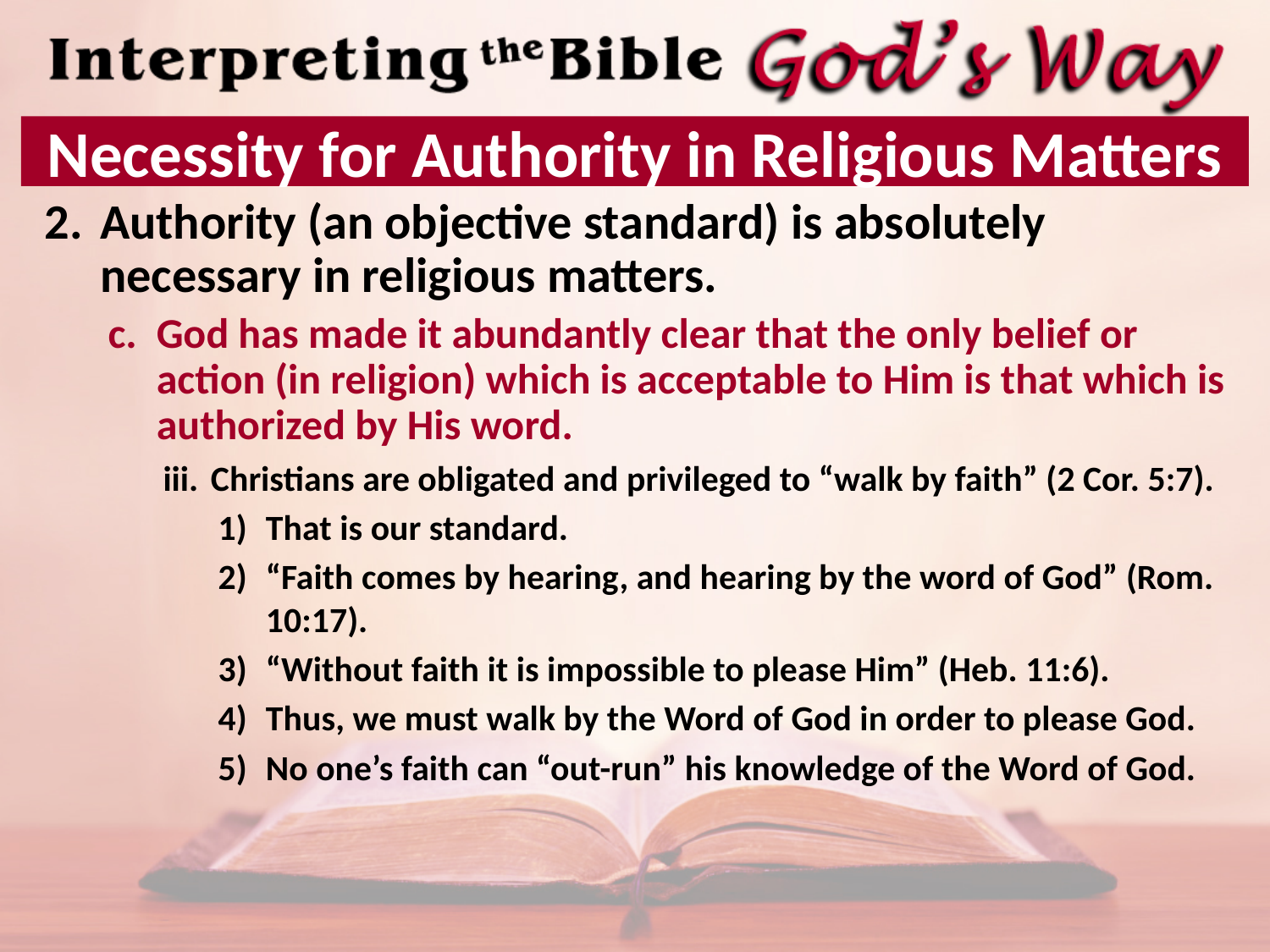

# Necessity for Authority in Religious Matters
Authority (an objective standard) is absolutely necessary in religious matters.
God has made it abundantly clear that the only belief or action (in religion) which is acceptable to Him is that which is authorized by His word.
Christians are obligated and privileged to “walk by faith” (2 Cor. 5:7).
That is our standard.
“Faith comes by hearing, and hearing by the word of God” (Rom. 10:17).
“Without faith it is impossible to please Him” (Heb. 11:6).
Thus, we must walk by the Word of God in order to please God.
No one’s faith can “out-run” his knowledge of the Word of God.